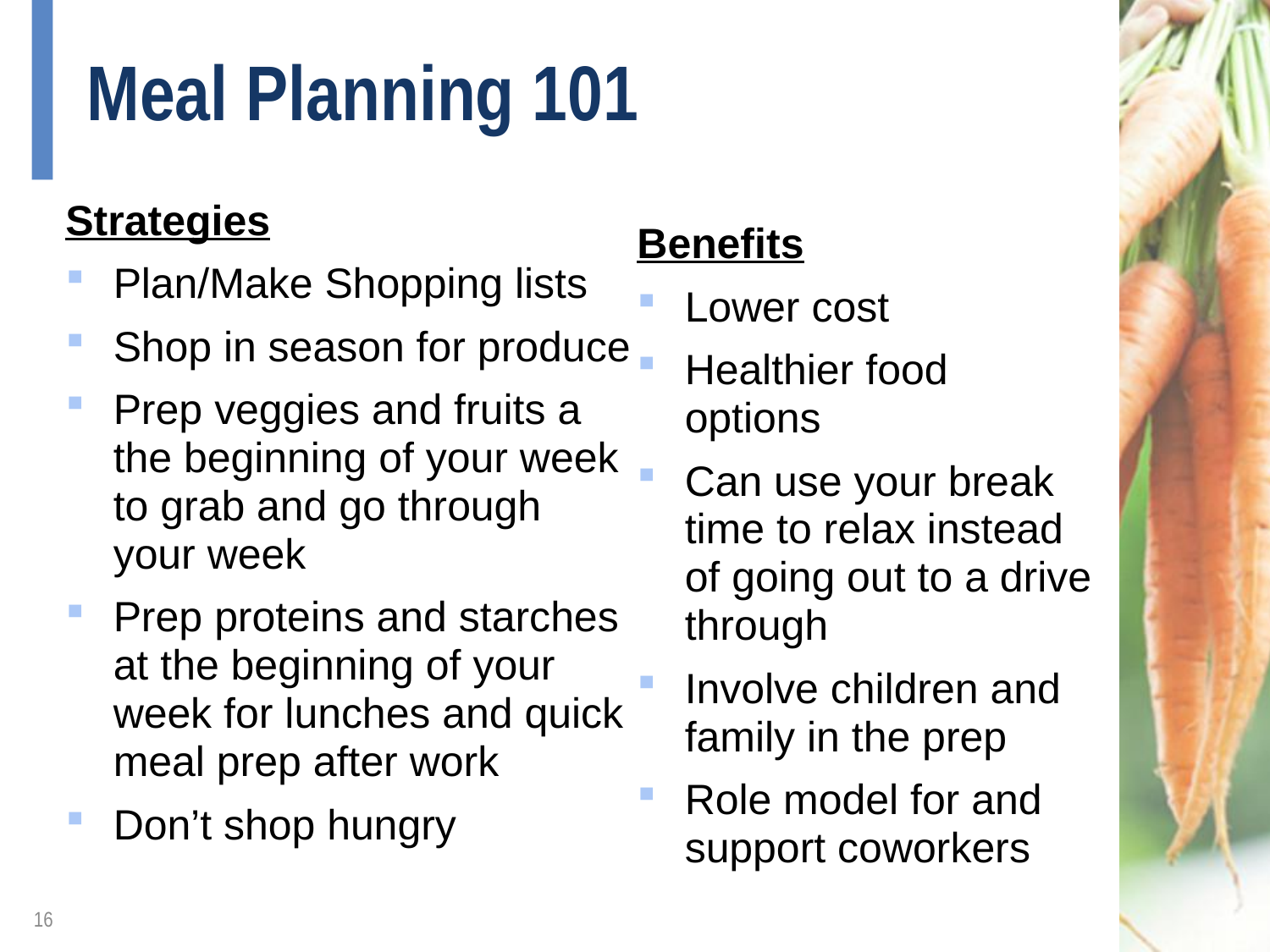

# Meal Planning 101

Benefits
Lower cost
Healthier food options
Can use your break time to relax instead of going out to a drive through
Involve children and family in the prep
Role model for and support coworkers
Strategies
Plan/Make Shopping lists
Shop in season for produce
Prep veggies and fruits a the beginning of your week to grab and go through your week
Prep proteins and starches at the beginning of your week for lunches and quick meal prep after work
Don’t shop hungry
16